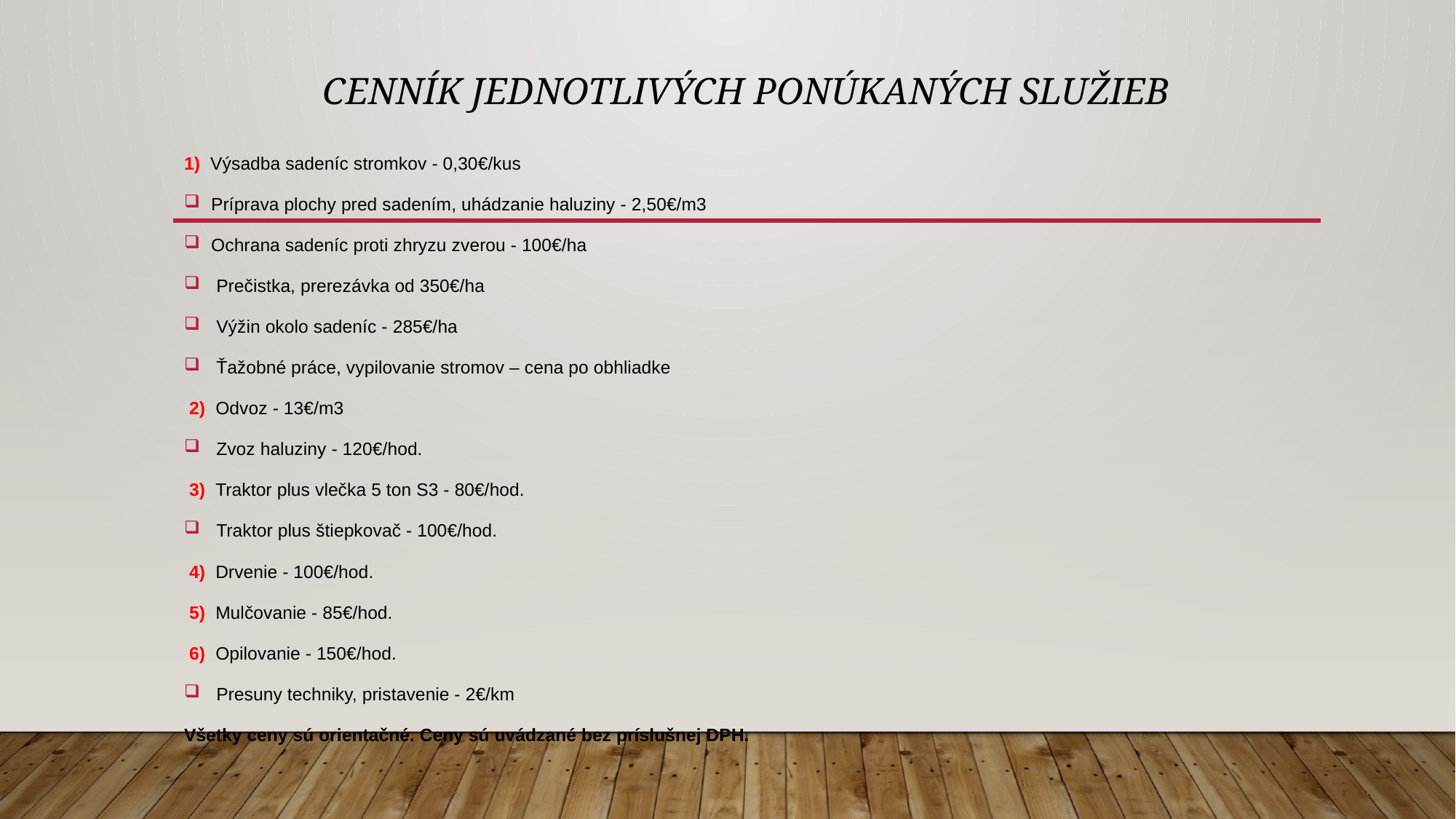

# Cenník jednotlivÝch ponÚkanÝch sluŽieb
1)  Výsadba sadeníc stromkov - 0,30€/kus
Príprava plochy pred sadením, uhádzanie haluziny - 2,50€/m3
Ochrana sadeníc proti zhryzu zverou - 100€/ha
 Prečistka, prerezávka od 350€/ha
 Výžin okolo sadeníc - 285€/ha
 Ťažobné práce, vypilovanie stromov – cena po obhliadke
 2)  Odvoz - 13€/m3
 Zvoz haluziny - 120€/hod.
 3)  Traktor plus vlečka 5 ton S3 - 80€/hod.
 Traktor plus štiepkovač - 100€/hod.
 4)  Drvenie - 100€/hod.
 5)  Mulčovanie - 85€/hod.
 6)  Opilovanie - 150€/hod.
 Presuny techniky, pristavenie - 2€/km
Všetky ceny sú orientačné. Ceny sú uvádzané bez príslušnej DPH.